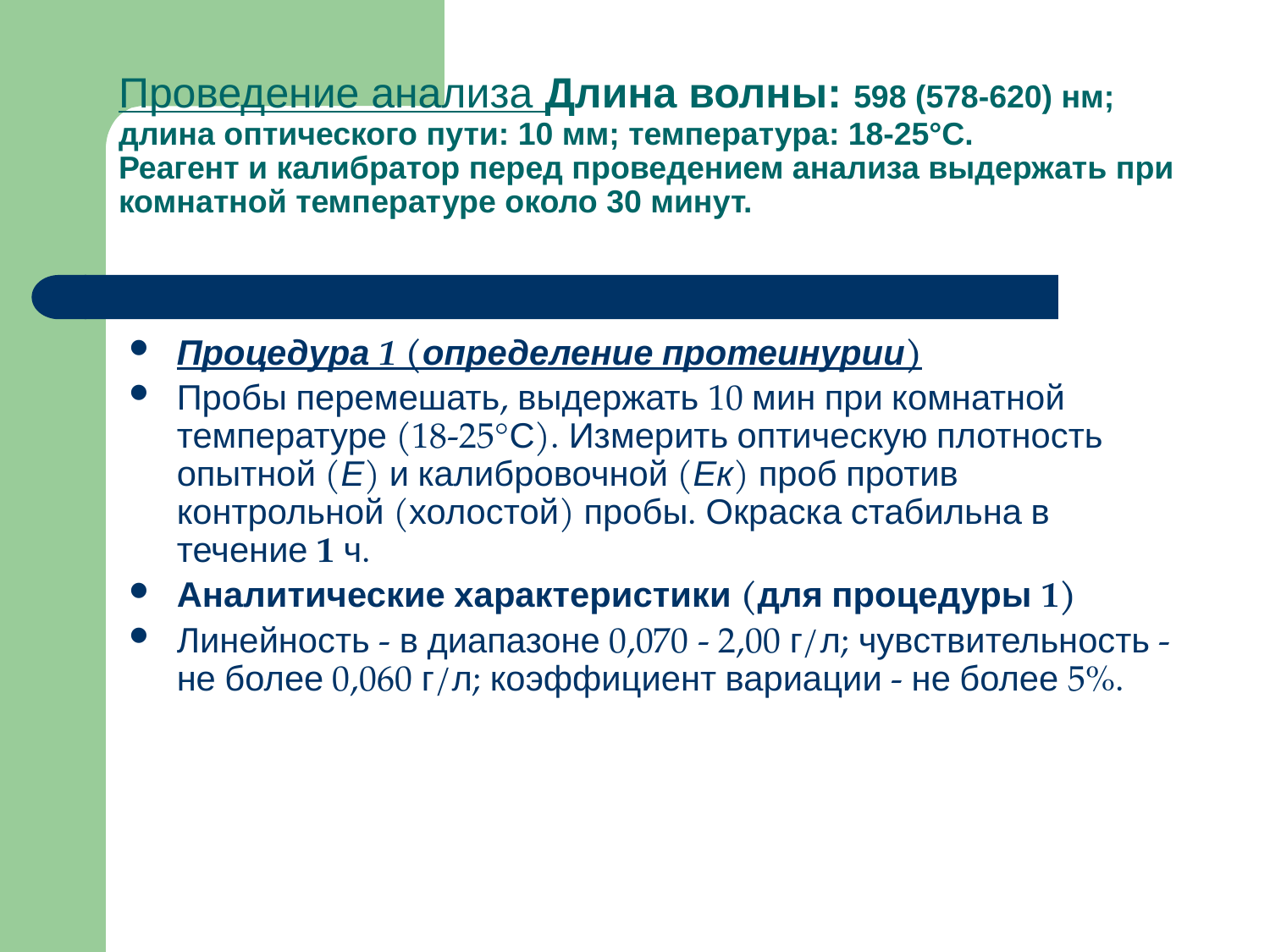

# Проведение анализа Длина волны: 598 (578-620) нм; длина оптического пути: 10 мм; температура: 18-25°С. Реагент и калибратор перед проведением анализа выдержать при комнатной температуре около 30 минут.
Процедура 1 (определение протеинурии)
Пробы перемешать, выдержать 10 мин при комнатной температуре (18-25°С). Измерить оптическую плотность опытной (Е) и калибровочной (Ек) проб против контрольной (холостой) пробы. Окраска стабильна в течение 1 ч.
Аналитические характеристики (для процедуры 1)
Линейность - в диапазоне 0,070 - 2,00 г/л; чувствительность - не более 0,060 г/л; коэффициент вариации - не более 5%.